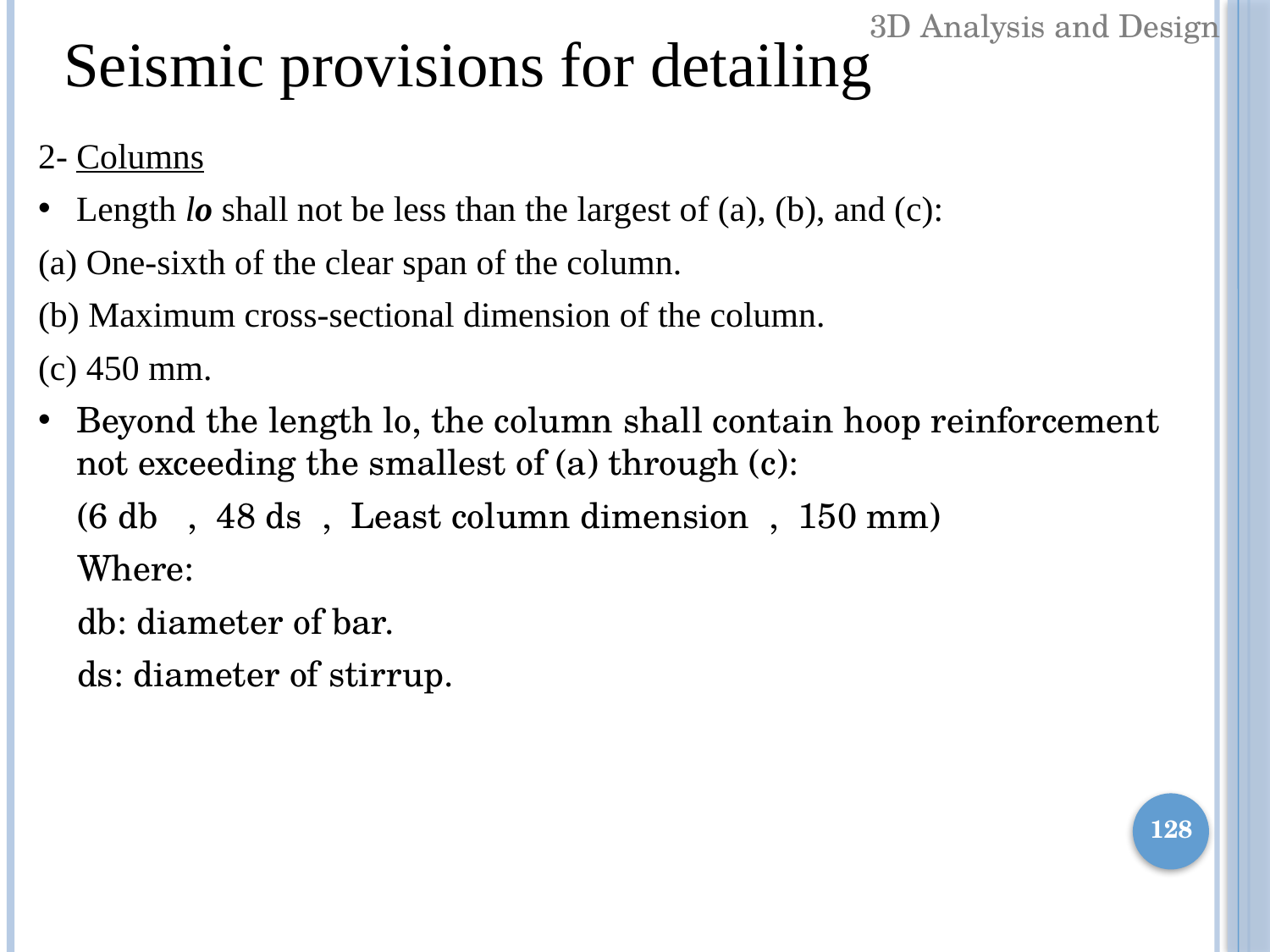

3D Analysis and Design
Seismic provisions for detailing
2- Columns
Length lo shall not be less than the largest of (a), (b), and (c):
(a) One-sixth of the clear span of the column.
(b) Maximum cross-sectional dimension of the column.
(c) 450 mm.
Beyond the length lo, the column shall contain hoop reinforcement not exceeding the smallest of (a) through (c):
    (6 db   ,  48 ds  ,  Least column dimension  ,  150 mm)
    Where:
    db: diameter of bar.
    ds: diameter of stirrup.

128